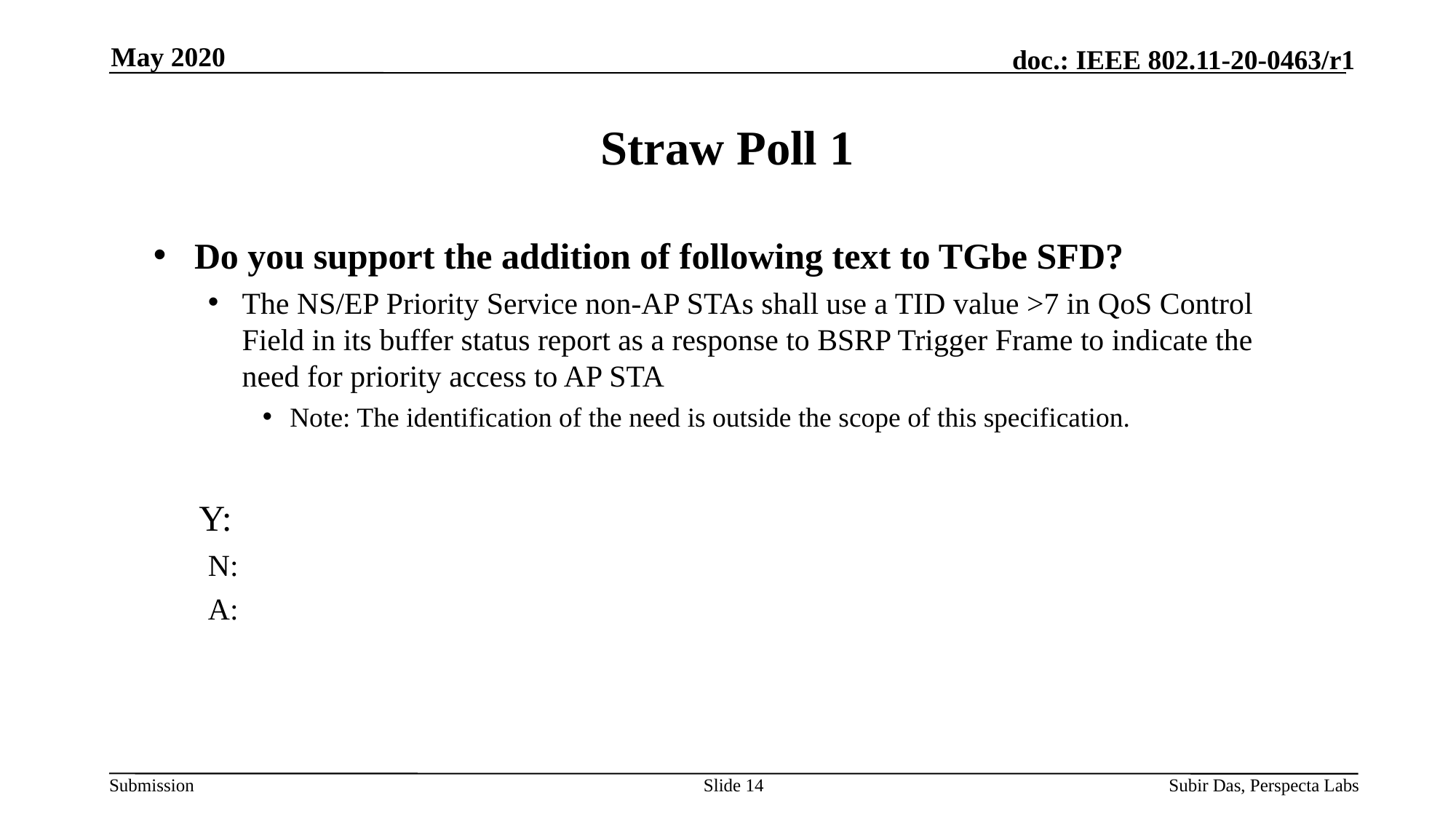

Slide 14
May 2020
# Straw Poll 1
Do you support the addition of following text to TGbe SFD?
The NS/EP Priority Service non-AP STAs shall use a TID value >7 in QoS Control Field in its buffer status report as a response to BSRP Trigger Frame to indicate the need for priority access to AP STA
Note: The identification of the need is outside the scope of this specification.

     Y:
N:
A:
Subir Das, Perspecta Labs